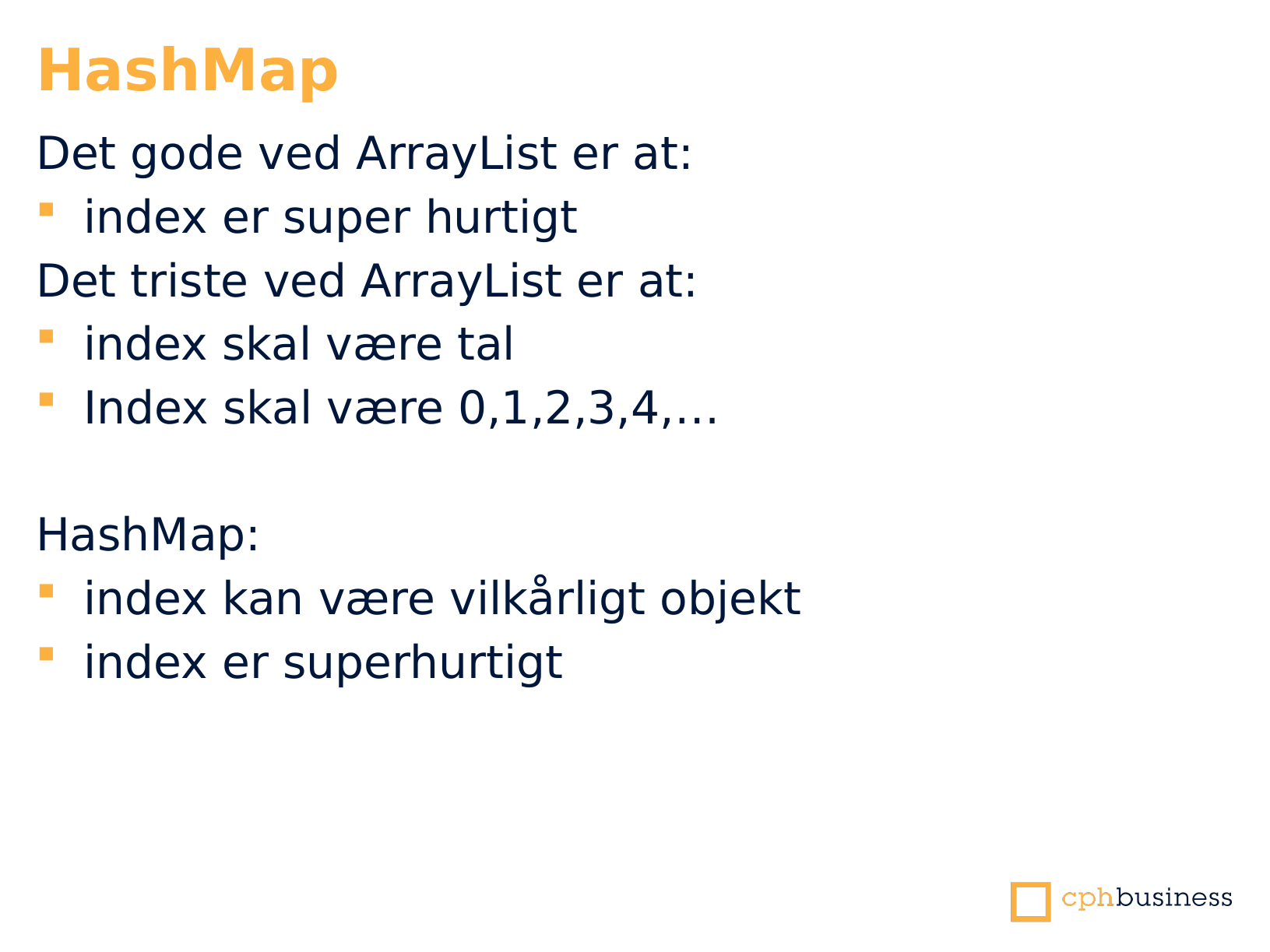

HashMap
Det gode ved ArrayList er at:
index er super hurtigt
Det triste ved ArrayList er at:
index skal være tal
Index skal være 0,1,2,3,4,…

HashMap:
index kan være vilkårligt objekt
index er superhurtigt